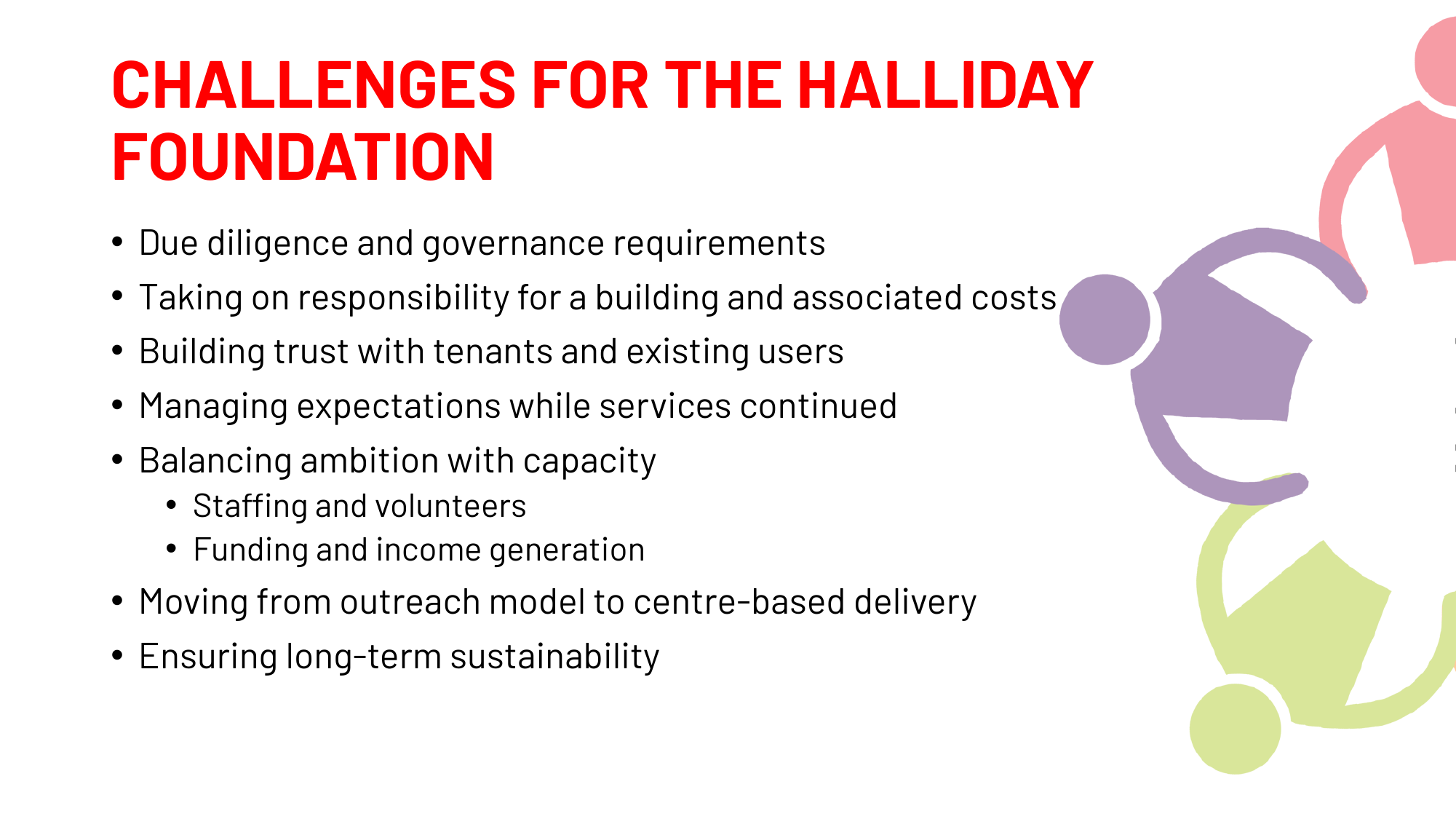

# CHALLENGES FOR THE HALLIDAY FOUNDATION
Due diligence and governance requirements
Taking on responsibility for a building and associated costs
Building trust with tenants and existing users
Managing expectations while services continued
Balancing ambition with capacity
Staffing and volunteers
Funding and income generation
Moving from outreach model to centre-based delivery
Ensuring long-term sustainability